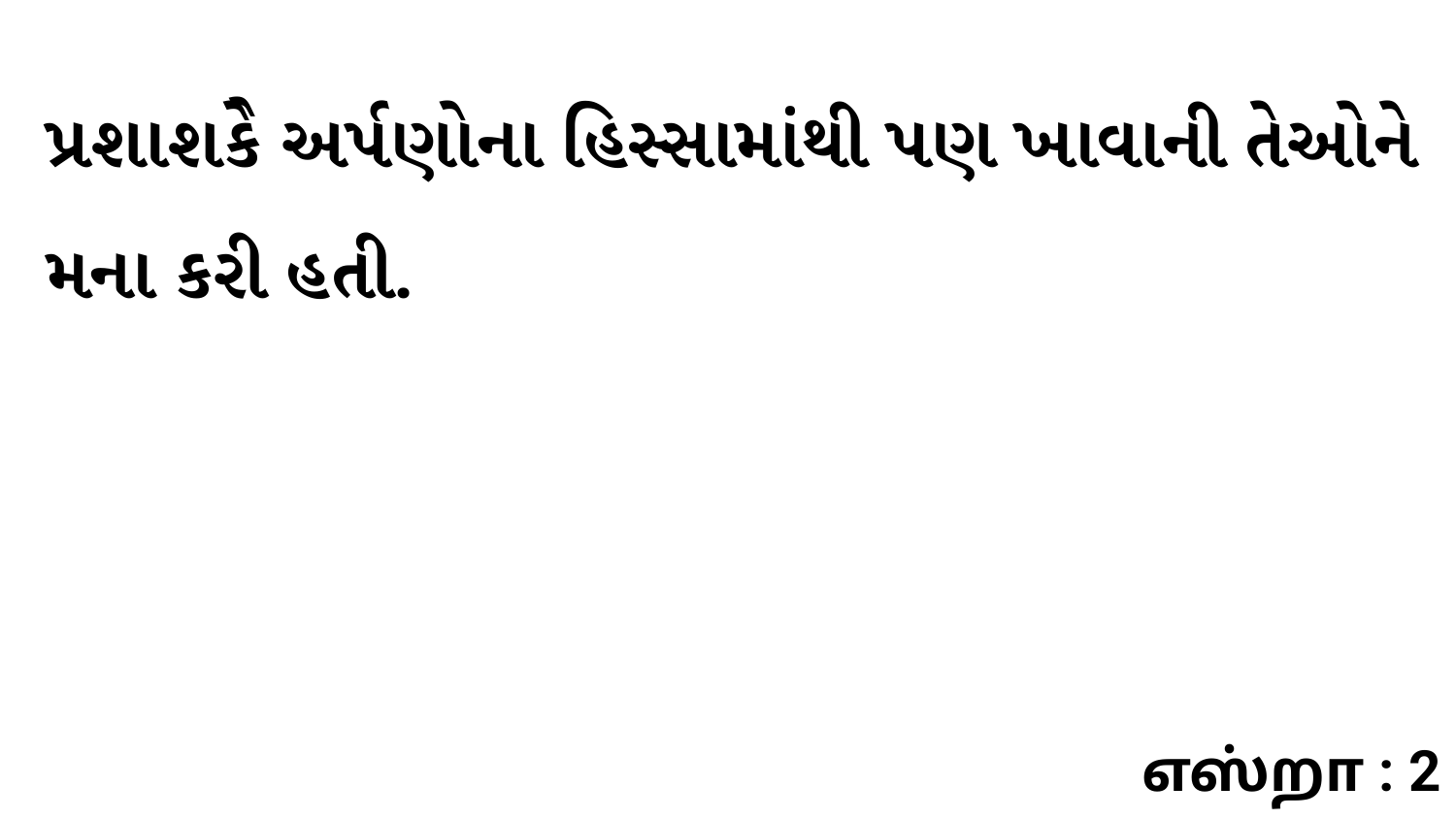

પ્રશાશકેે અર્પણોના હિસ્સામાંથી પણ ખાવાની તેઓને મના કરી હતી.
எஸ்றா : 2